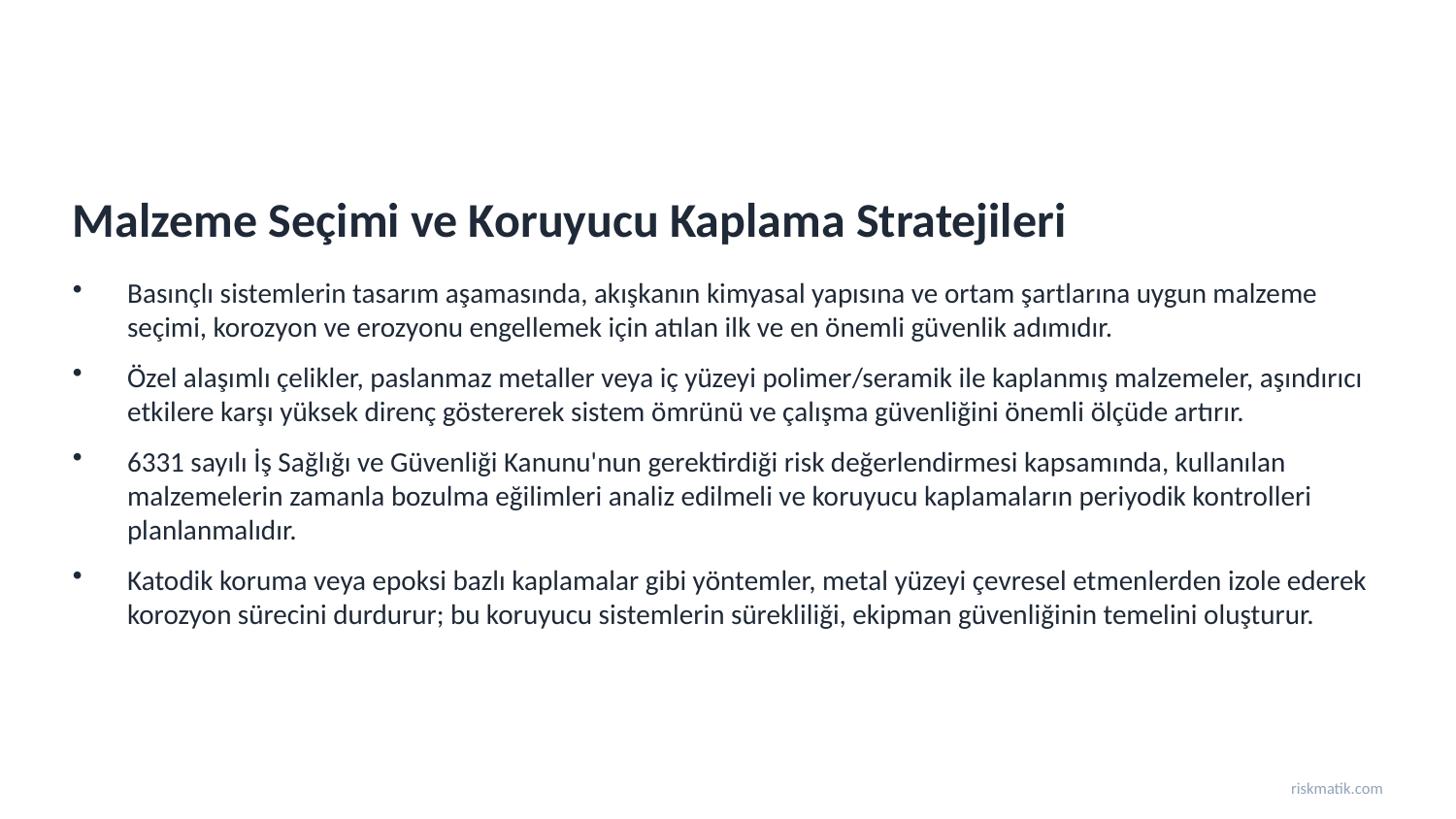

Malzeme Seçimi ve Koruyucu Kaplama Stratejileri
Basınçlı sistemlerin tasarım aşamasında, akışkanın kimyasal yapısına ve ortam şartlarına uygun malzeme seçimi, korozyon ve erozyonu engellemek için atılan ilk ve en önemli güvenlik adımıdır.
Özel alaşımlı çelikler, paslanmaz metaller veya iç yüzeyi polimer/seramik ile kaplanmış malzemeler, aşındırıcı etkilere karşı yüksek direnç göstererek sistem ömrünü ve çalışma güvenliğini önemli ölçüde artırır.
6331 sayılı İş Sağlığı ve Güvenliği Kanunu'nun gerektirdiği risk değerlendirmesi kapsamında, kullanılan malzemelerin zamanla bozulma eğilimleri analiz edilmeli ve koruyucu kaplamaların periyodik kontrolleri planlanmalıdır.
Katodik koruma veya epoksi bazlı kaplamalar gibi yöntemler, metal yüzeyi çevresel etmenlerden izole ederek korozyon sürecini durdurur; bu koruyucu sistemlerin sürekliliği, ekipman güvenliğinin temelini oluşturur.
riskmatik.com